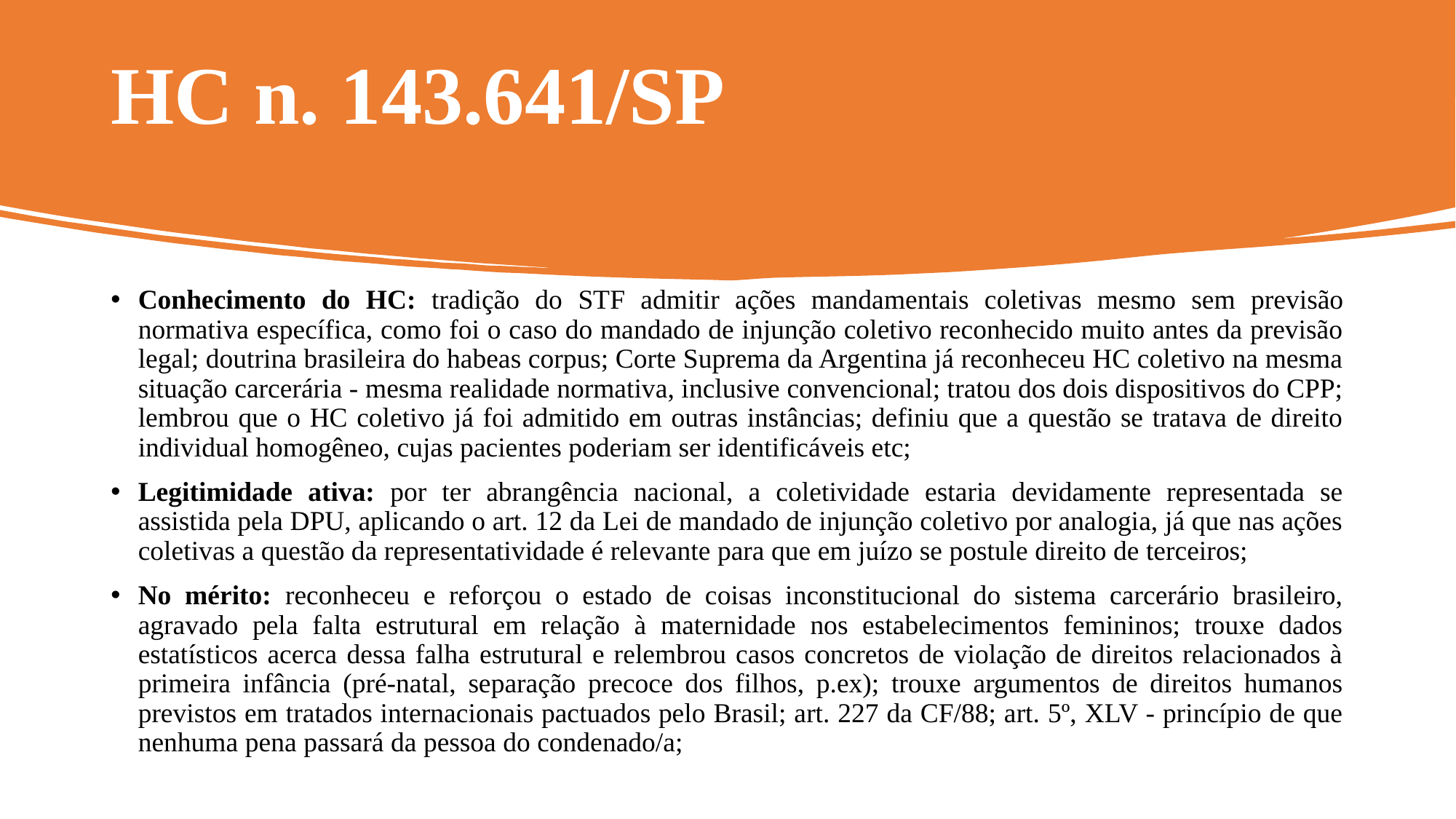

# HC n. 143.641/SP
Conhecimento do HC: tradição do STF admitir ações mandamentais coletivas mesmo sem previsão normativa específica, como foi o caso do mandado de injunção coletivo reconhecido muito antes da previsão legal; doutrina brasileira do habeas corpus; Corte Suprema da Argentina já reconheceu HC coletivo na mesma situação carcerária - mesma realidade normativa, inclusive convencional; tratou dos dois dispositivos do CPP; lembrou que o HC coletivo já foi admitido em outras instâncias; definiu que a questão se tratava de direito individual homogêneo, cujas pacientes poderiam ser identificáveis etc;
Legitimidade ativa: por ter abrangência nacional, a coletividade estaria devidamente representada se assistida pela DPU, aplicando o art. 12 da Lei de mandado de injunção coletivo por analogia, já que nas ações coletivas a questão da representatividade é relevante para que em juízo se postule direito de terceiros;
No mérito: reconheceu e reforçou o estado de coisas inconstitucional do sistema carcerário brasileiro, agravado pela falta estrutural em relação à maternidade nos estabelecimentos femininos; trouxe dados estatísticos acerca dessa falha estrutural e relembrou casos concretos de violação de direitos relacionados à primeira infância (pré-natal, separação precoce dos filhos, p.ex); trouxe argumentos de direitos humanos previstos em tratados internacionais pactuados pelo Brasil; art. 227 da CF/88; art. 5º, XLV - princípio de que nenhuma pena passará da pessoa do condenado/a;